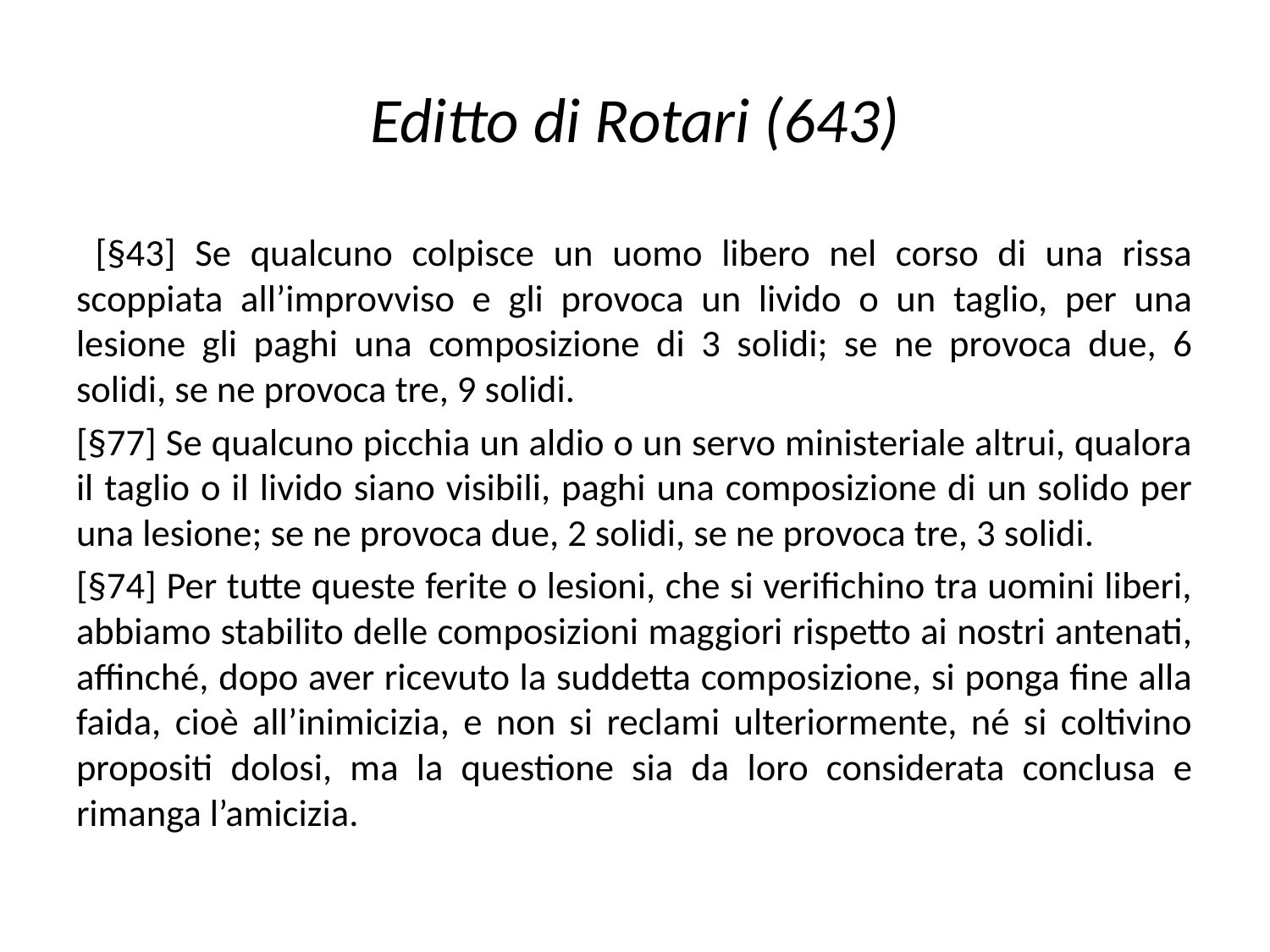

# Editto di Rotari (643)
 [§43] Se qualcuno colpisce un uomo libero nel corso di una rissa scoppiata all’improvviso e gli provoca un livido o un taglio, per una lesione gli paghi una composizione di 3 solidi; se ne provoca due, 6 solidi, se ne provoca tre, 9 solidi.
[§77] Se qualcuno picchia un aldio o un servo ministeriale altrui, qualora il taglio o il livido siano visibili, paghi una composizione di un solido per una lesione; se ne provoca due, 2 solidi, se ne provoca tre, 3 solidi.
[§74] Per tutte queste ferite o lesioni, che si verifichino tra uomini liberi, abbiamo stabilito delle composizioni maggiori rispetto ai nostri antenati, affinché, dopo aver ricevuto la suddetta composizione, si ponga fine alla faida, cioè all’inimicizia, e non si reclami ulteriormente, né si coltivino propositi dolosi, ma la questione sia da loro considerata conclusa e rimanga l’amicizia.